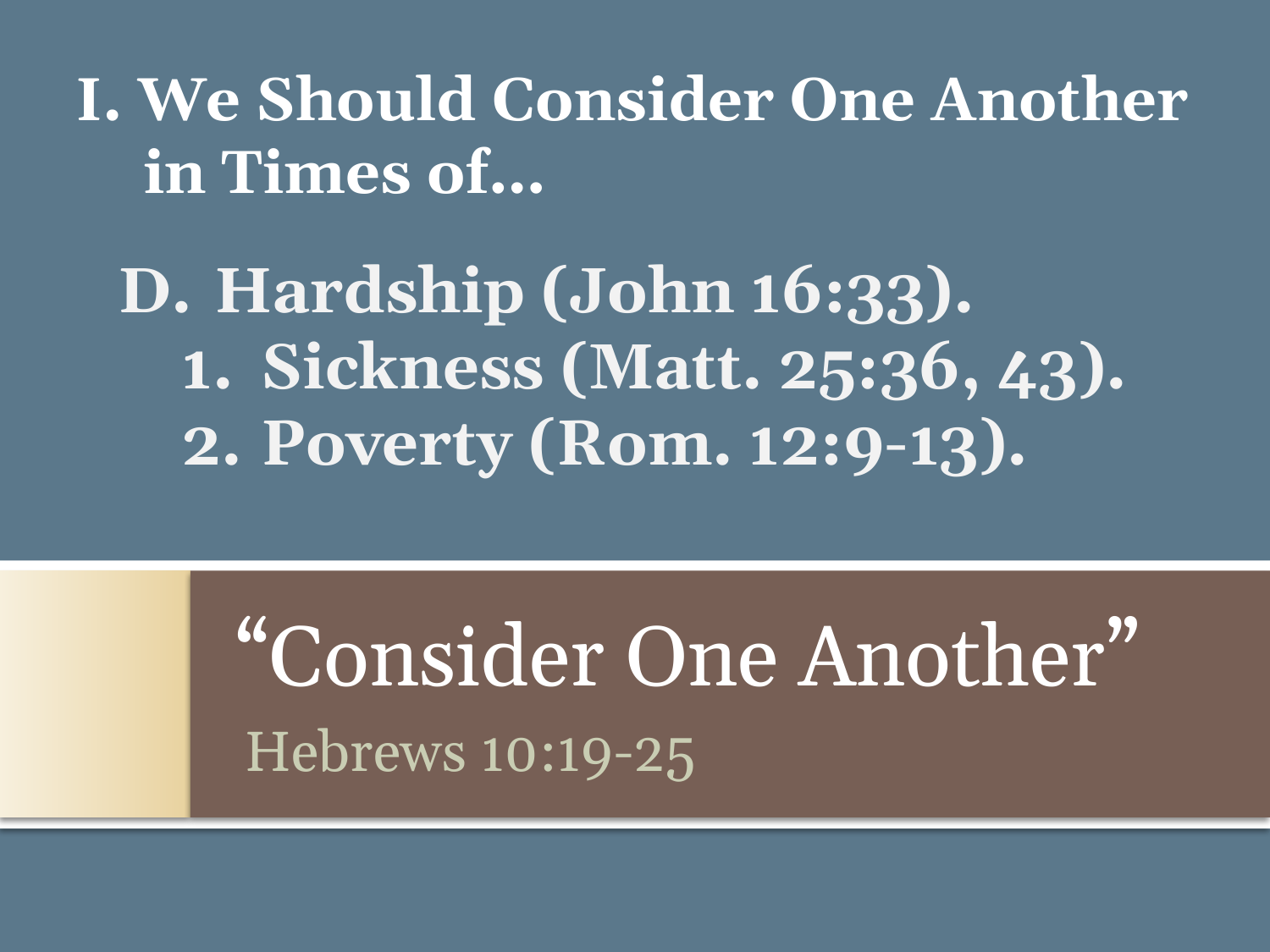

I. We Should Consider One Another in Times of…
D.	Hardship (John 16:33).
1.	Sickness (Matt. 25:36, 43).
2.	Poverty (Rom. 12:9-13).
# “Consider One Another”
Hebrews 10:19-25